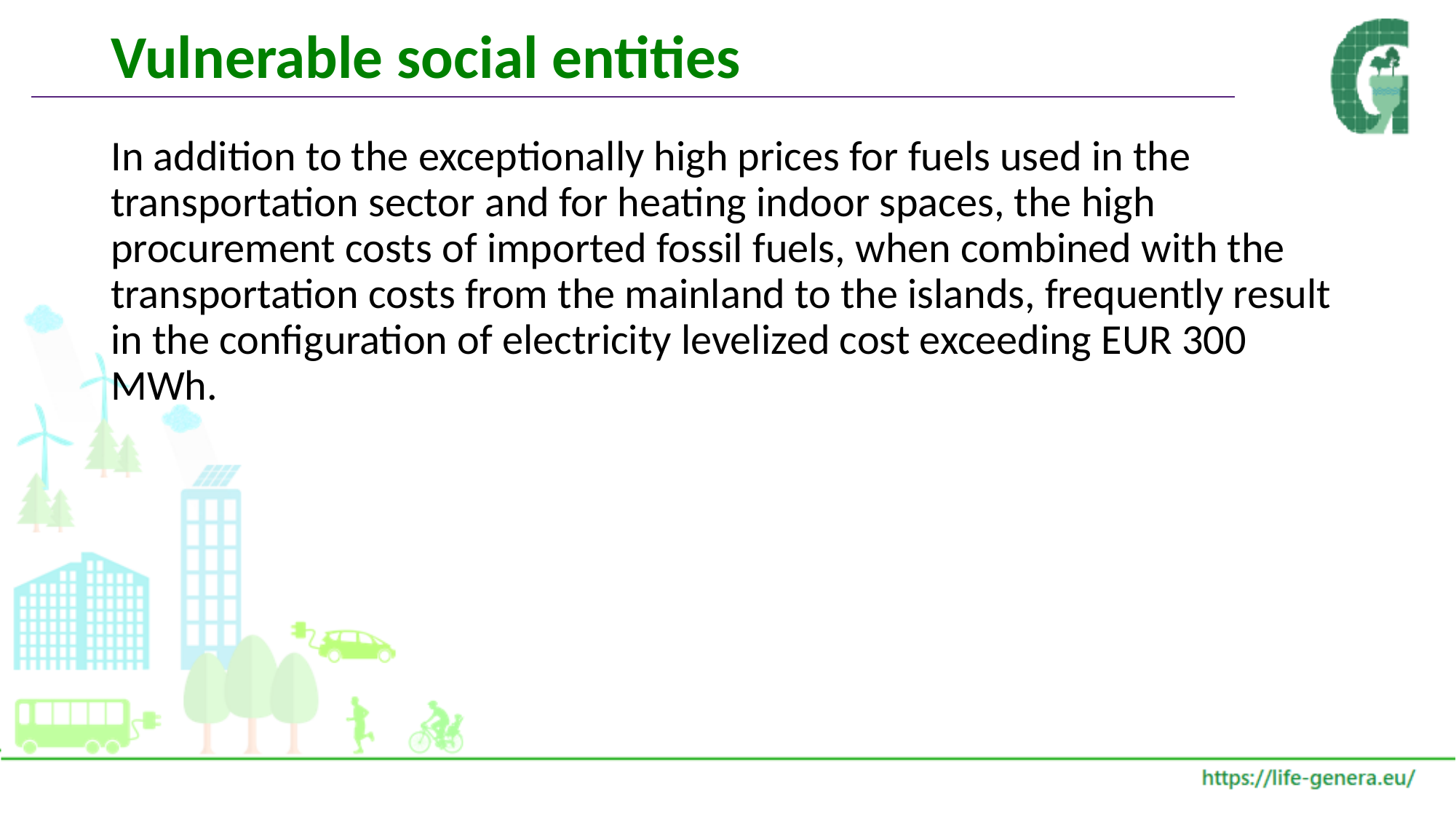

# Vulnerable social entities
In addition to the exceptionally high prices for fuels used in the transportation sector and for heating indoor spaces, the high procurement costs of imported fossil fuels, when combined with the transportation costs from the mainland to the islands, frequently result in the configuration of electricity levelized cost exceeding EUR 300 MWh.